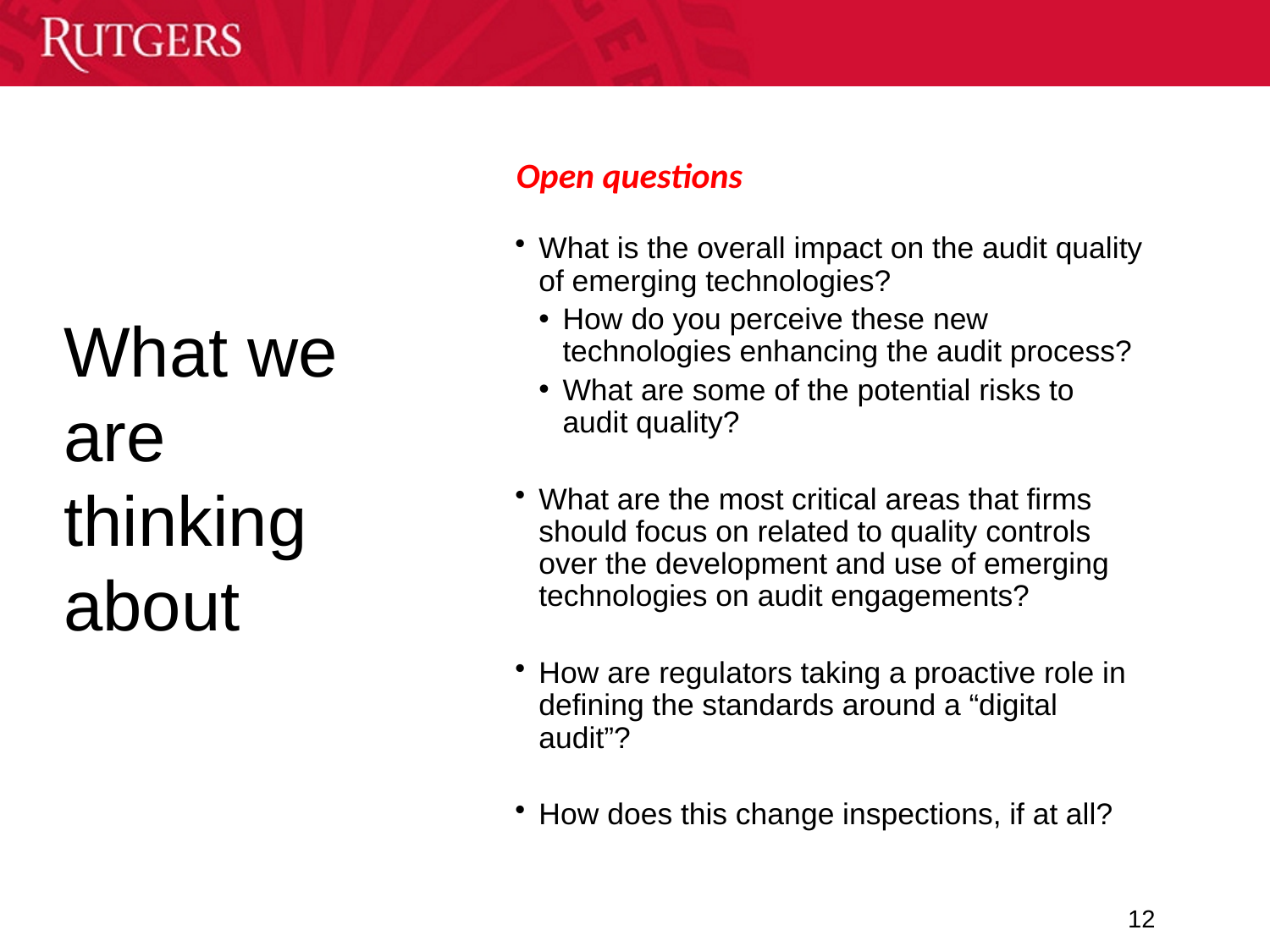

# What we are thinking about
Open questions
What is the overall impact on the audit quality of emerging technologies?
How do you perceive these new technologies enhancing the audit process?
What are some of the potential risks to audit quality?

What are the most critical areas that firms should focus on related to quality controls over the development and use of emerging technologies on audit engagements?

How are regulators taking a proactive role in defining the standards around a “digital audit”?

How does this change inspections, if at all?
12